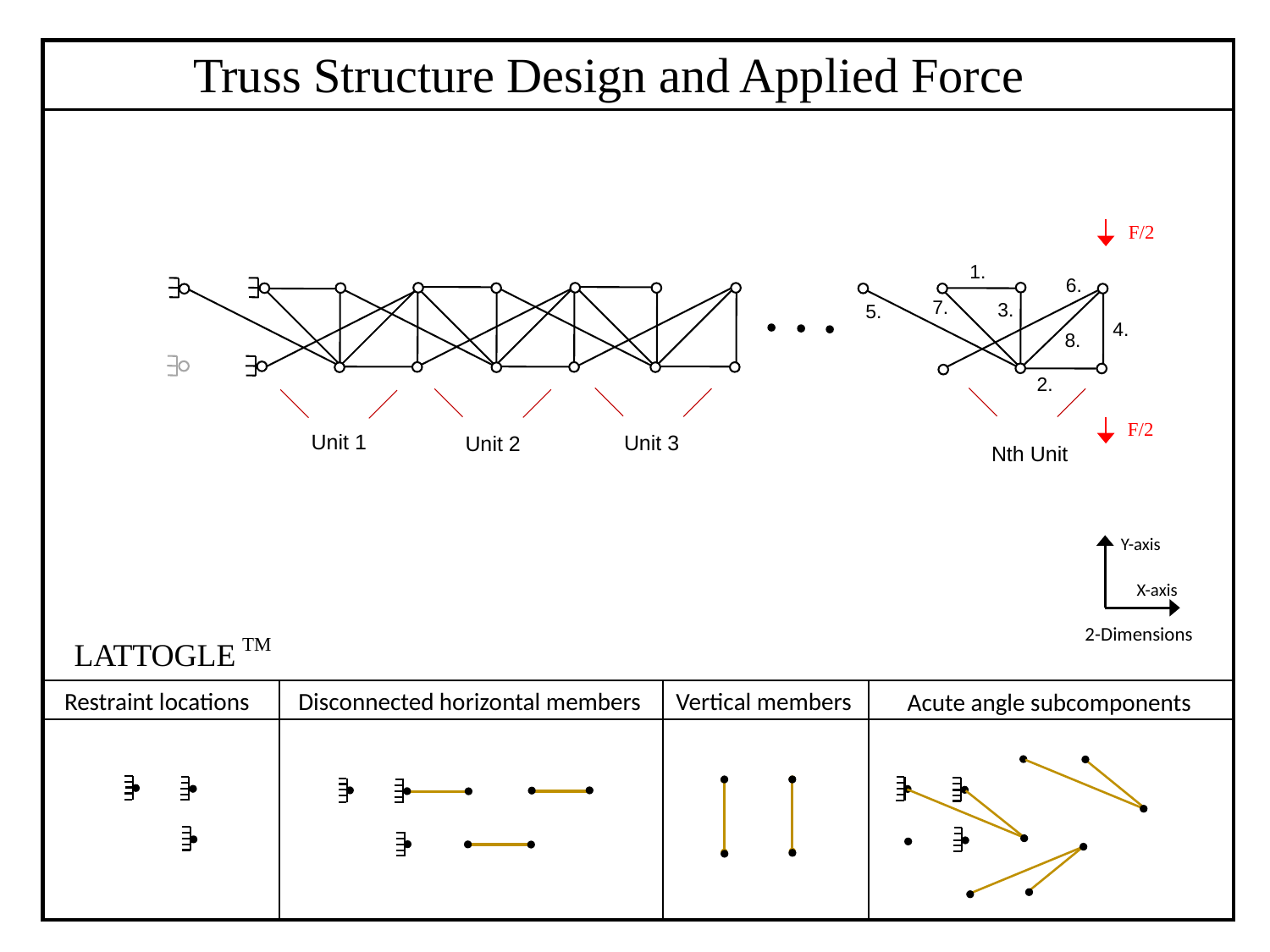

Truss Structure Design and Applied Force

F/2
1.
6.

7.
3.
5.
4.
8.
2.
F/2
Unit 1
Unit 3
Unit 2
Nth Unit
Y-axis
X-axis
TM
LATTOGLE
2-Dimensions
Disconnected horizontal members
Restraint locations
Vertical members
Acute angle subcomponents